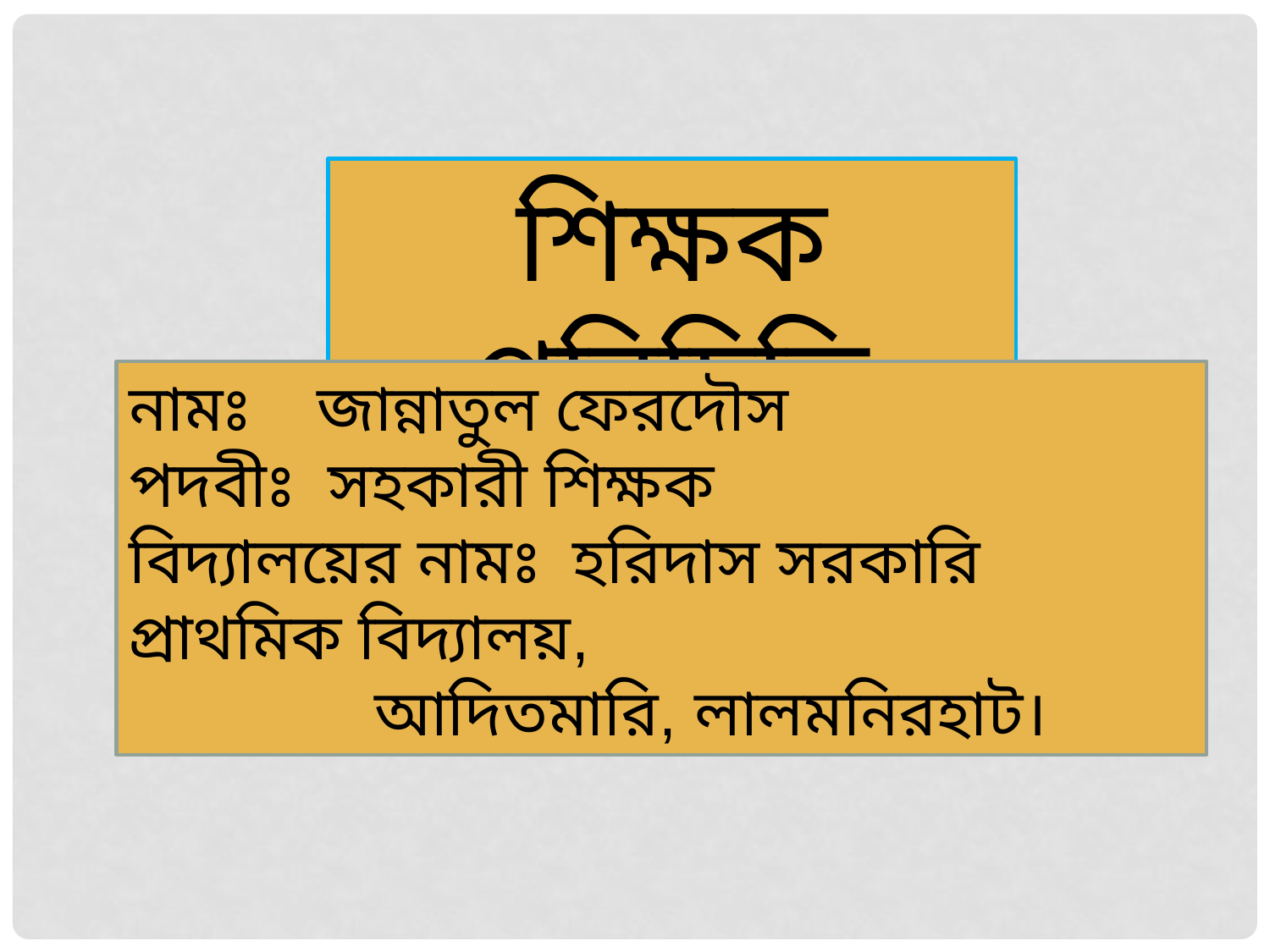

শিক্ষক পরিচিতি
নামঃ    জান্নাতুল ফেরদৌস
পদবীঃ  সহকারী শিক্ষক
বিদ্যালয়ের নামঃ  হরিদাস সরকারি প্রাথমিক বিদ্যালয়,
           আদিতমারি, লালমনিরহাট।